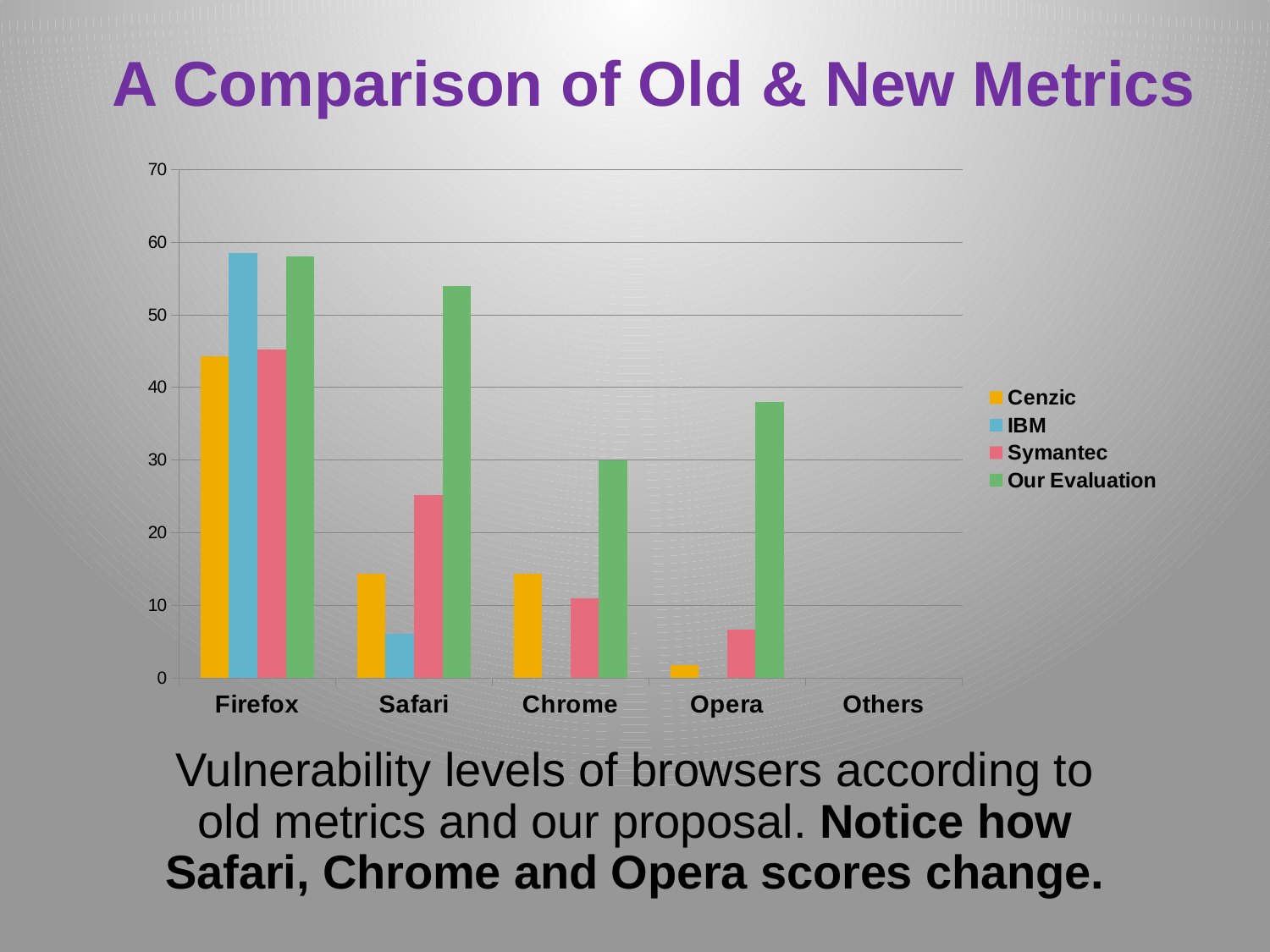

# A Comparison of Old & New Metrics

[unsupported chart]

Vulnerability levels of browsers according to old metrics and our proposal. Notice how Safari, Chrome and Opera scores change.
8